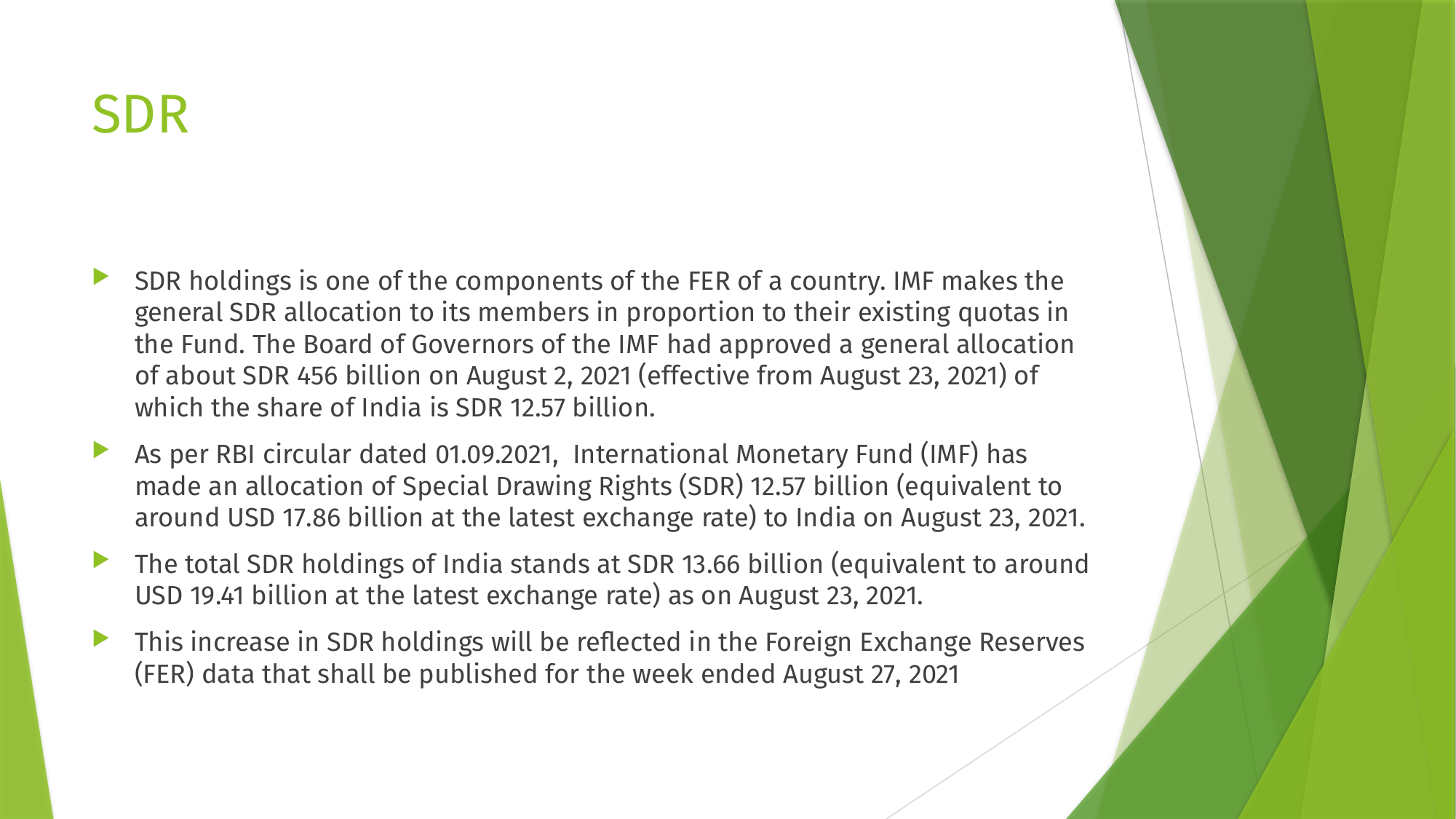

# SDR
SDR holdings is one of the components of the FER of a country. IMF makes the general SDR allocation to its members in proportion to their existing quotas in the Fund. The Board of Governors of the IMF had approved a general allocation of about SDR 456 billion on August 2, 2021 (effective from August 23, 2021) of which the share of India is SDR 12.57 billion.
As per RBI circular dated 01.09.2021,  International Monetary Fund (IMF) has made an allocation of Special Drawing Rights (SDR) 12.57 billion (equivalent to around USD 17.86 billion at the latest exchange rate) to India on August 23, 2021.
The total SDR holdings of India stands at SDR 13.66 billion (equivalent to around USD 19.41 billion at the latest exchange rate) as on August 23, 2021.
This increase in SDR holdings will be reflected in the Foreign Exchange Reserves (FER) data that shall be published for the week ended August 27, 2021